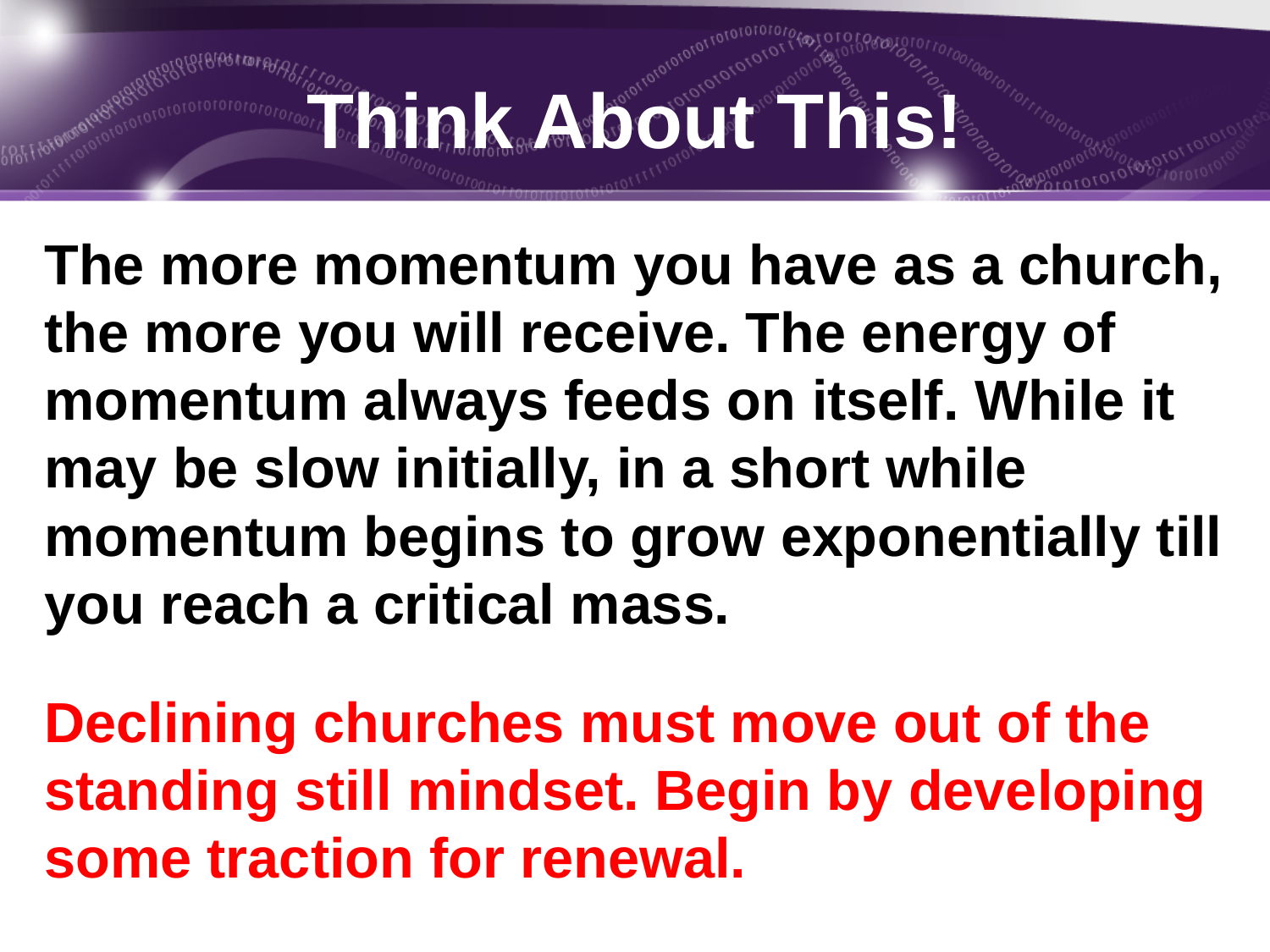

# Think About This!
The more momentum you have as a church, the more you will receive. The energy of momentum always feeds on itself. While it may be slow initially, in a short while momentum begins to grow exponentially till you reach a critical mass.

Declining churches must move out of the standing still mindset. Begin by developing some traction for renewal.